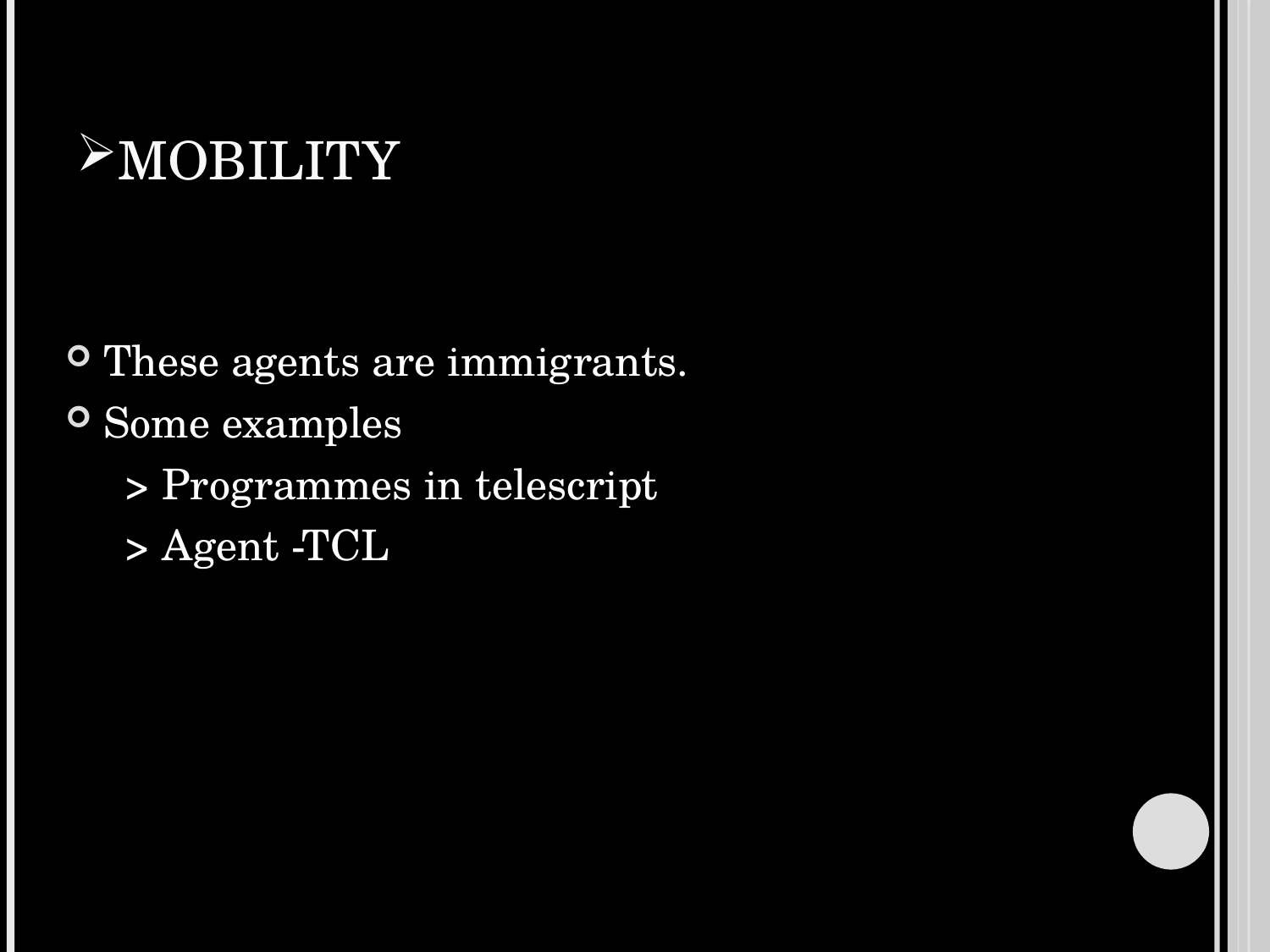

# MOBILITY

These agents are immigrants.
Some examples
     > Programmes in telescript
     > Agent -TCL